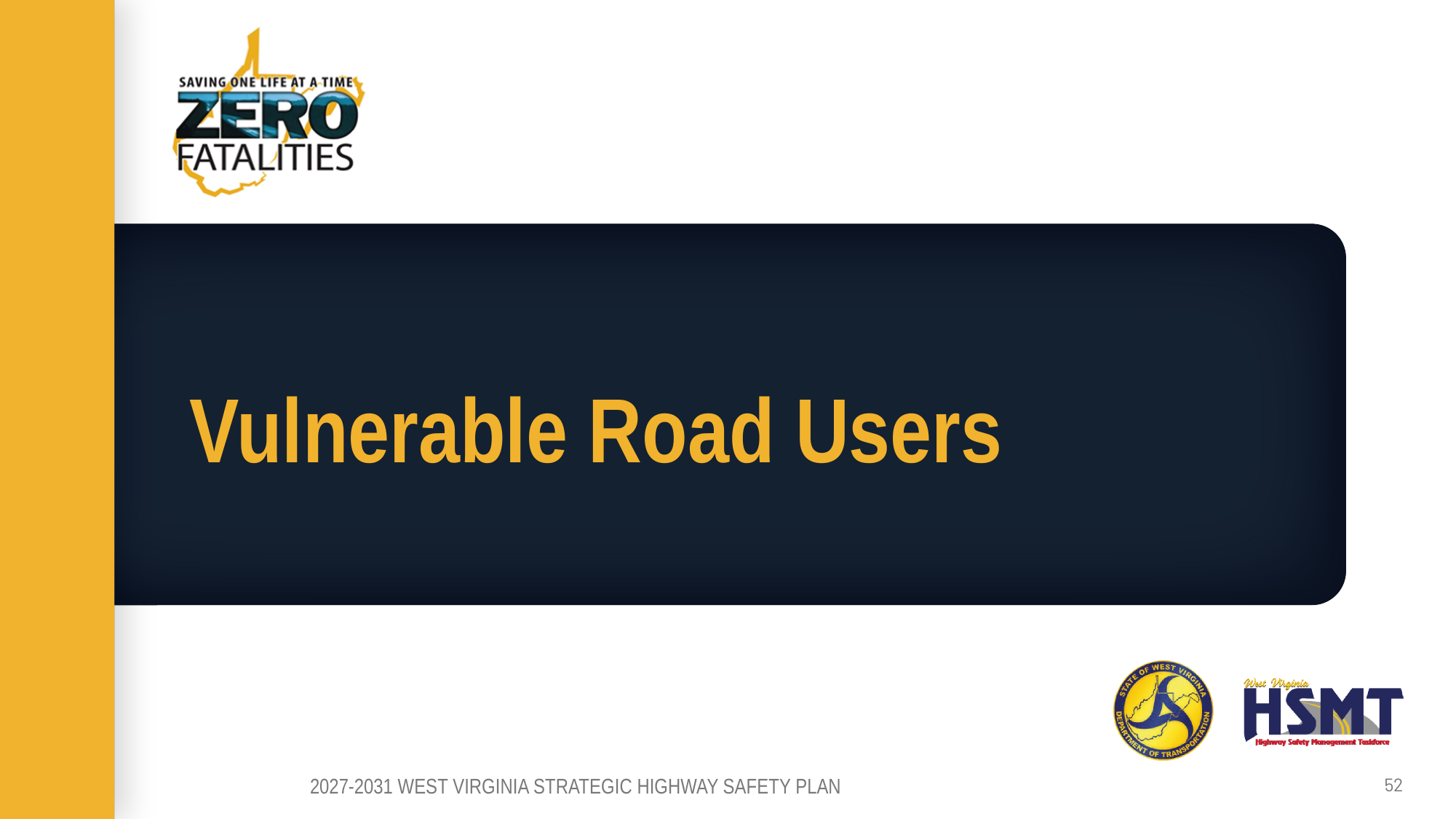

# Vulnerable Road Users
2027-2031 WEST VIRGINIA STRATEGIC HIGHWAY SAFETY PLAN
52